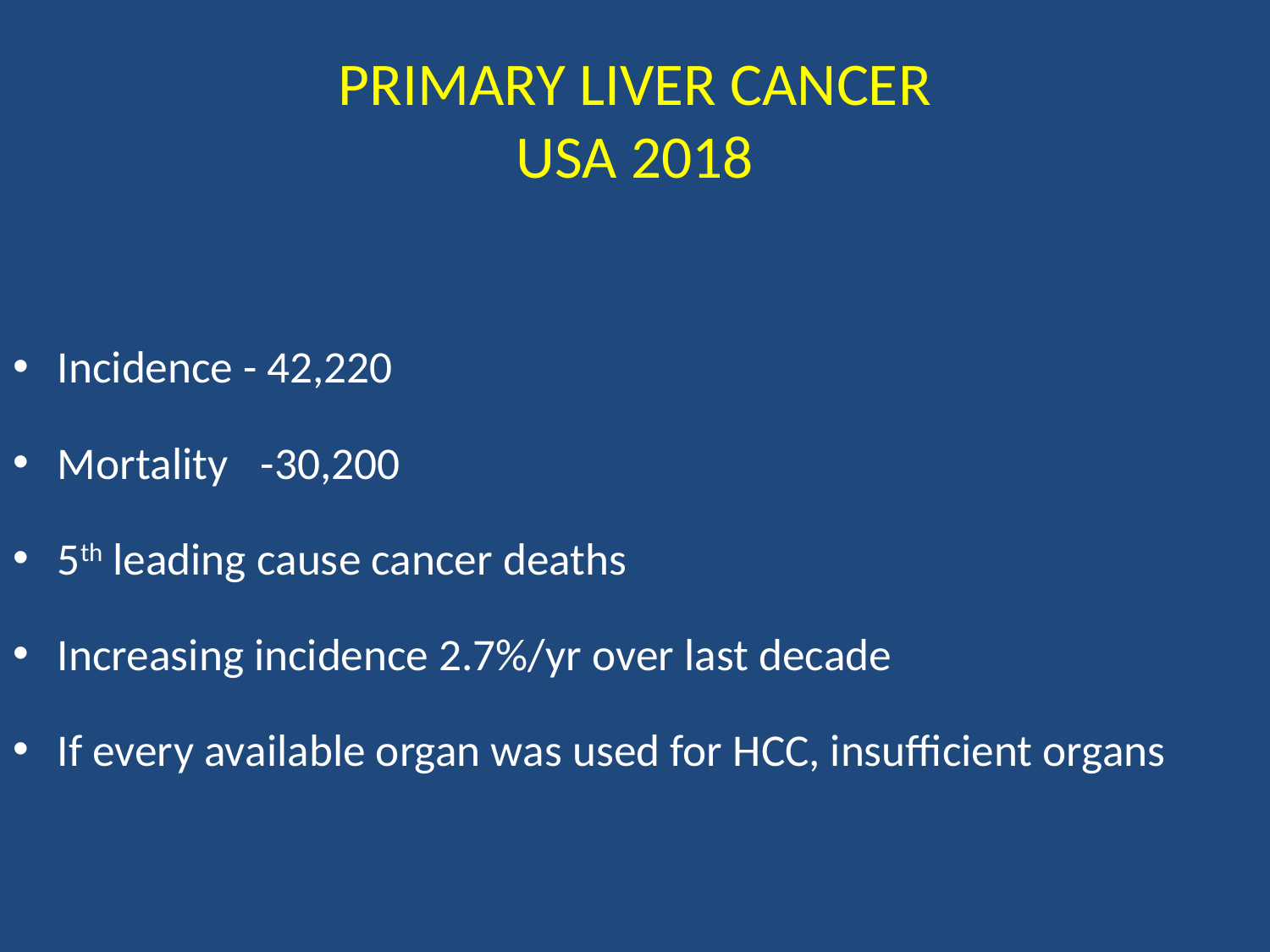

# PRIMARY LIVER CANCER USA 2018
Incidence - 42,220
Mortality  	-30,200
5th leading cause cancer deaths
Increasing incidence 2.7%/yr over last decade
If every available organ was used for HCC, insufficient organs